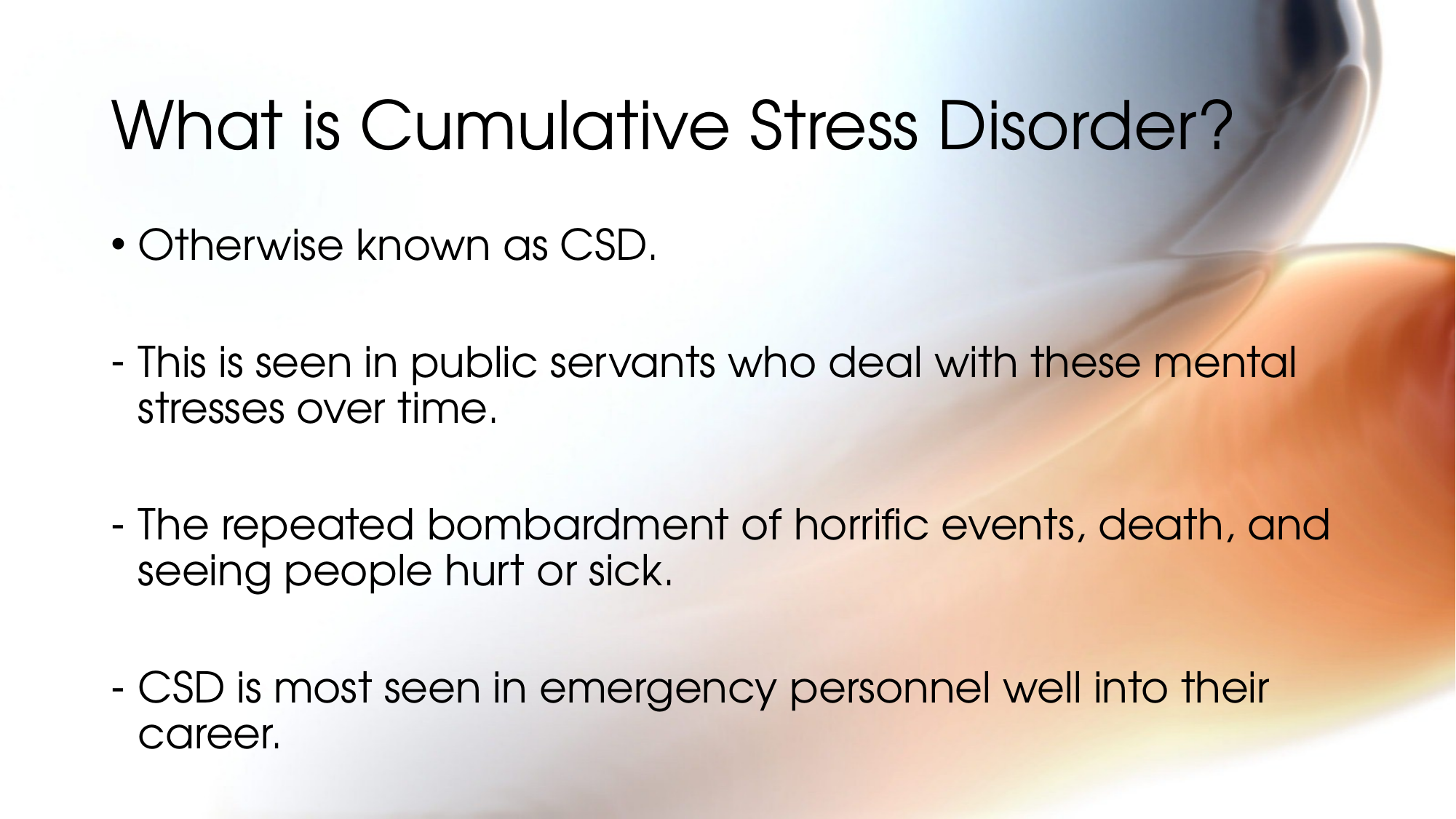

# What is Cumulative Stress Disorder?
Otherwise known as CSD.

This is seen in public servants who deal with these mental stresses over time.

The repeated bombardment of horrific events, death, and seeing people hurt or sick.

CSD is most seen in emergency personnel well into their career.